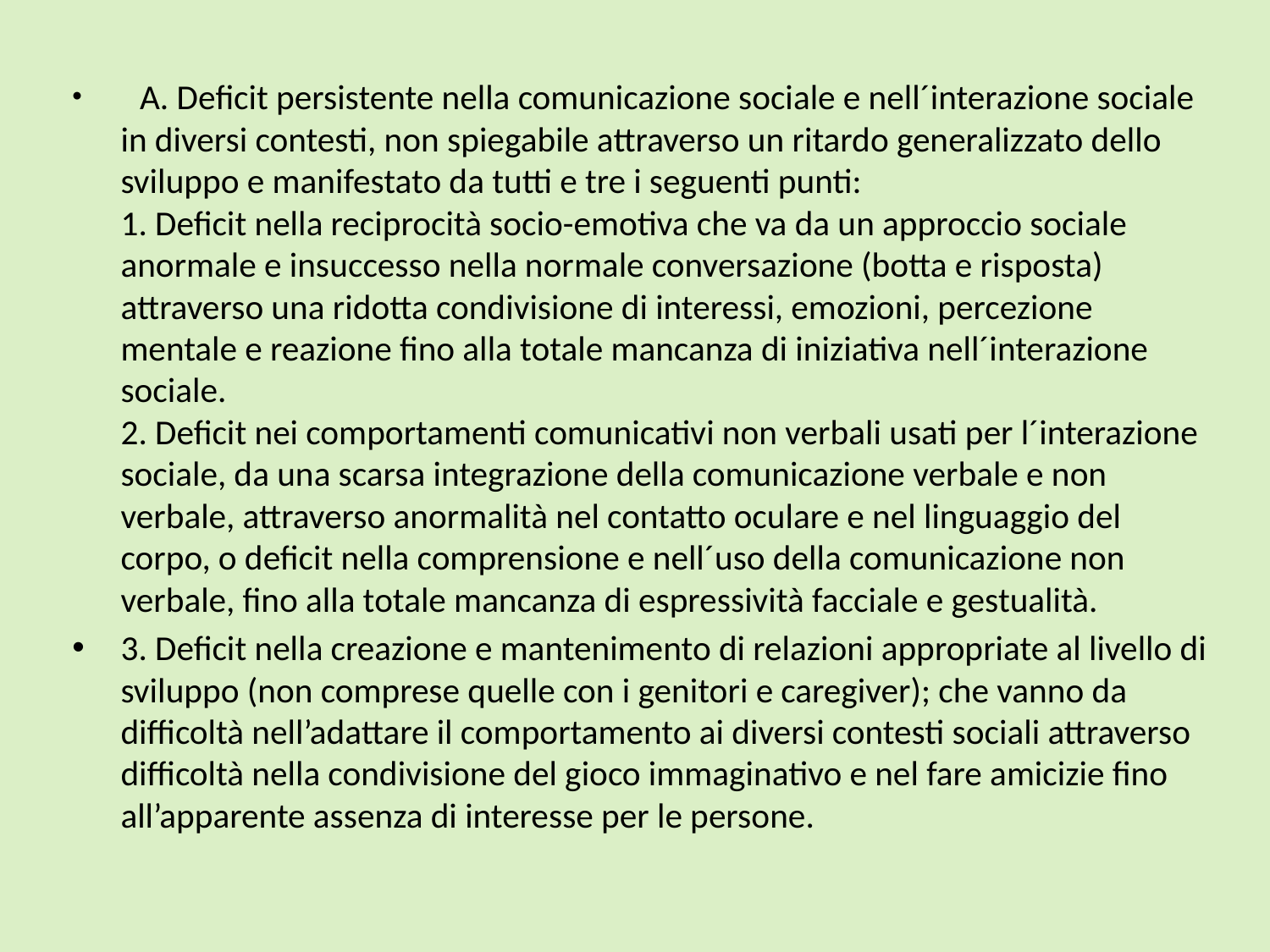

A. Deficit persistente nella comunicazione sociale e nell´interazione sociale in diversi contesti, non spiegabile attraverso un ritardo generalizzato dello sviluppo e manifestato da tutti e tre i seguenti punti:
1. Deficit nella reciprocità socio-emotiva che va da un approccio sociale anormale e insuccesso nella normale conversazione (botta e risposta) attraverso una ridotta condivisione di interessi, emozioni, percezione mentale e reazione fino alla totale mancanza di iniziativa nell´interazione sociale.
2. Deficit nei comportamenti comunicativi non verbali usati per l´interazione sociale, da una scarsa integrazione della comunicazione verbale e non verbale, attraverso anormalità nel contatto oculare e nel linguaggio del corpo, o deficit nella comprensione e nell´uso della comunicazione non verbale, fino alla totale mancanza di espressività facciale e gestualità.
3. Deficit nella creazione e mantenimento di relazioni appropriate al livello di sviluppo (non comprese quelle con i genitori e caregiver); che vanno da difficoltà nell’adattare il comportamento ai diversi contesti sociali attraverso difficoltà nella condivisione del gioco immaginativo e nel fare amicizie fino all’apparente assenza di interesse per le persone.